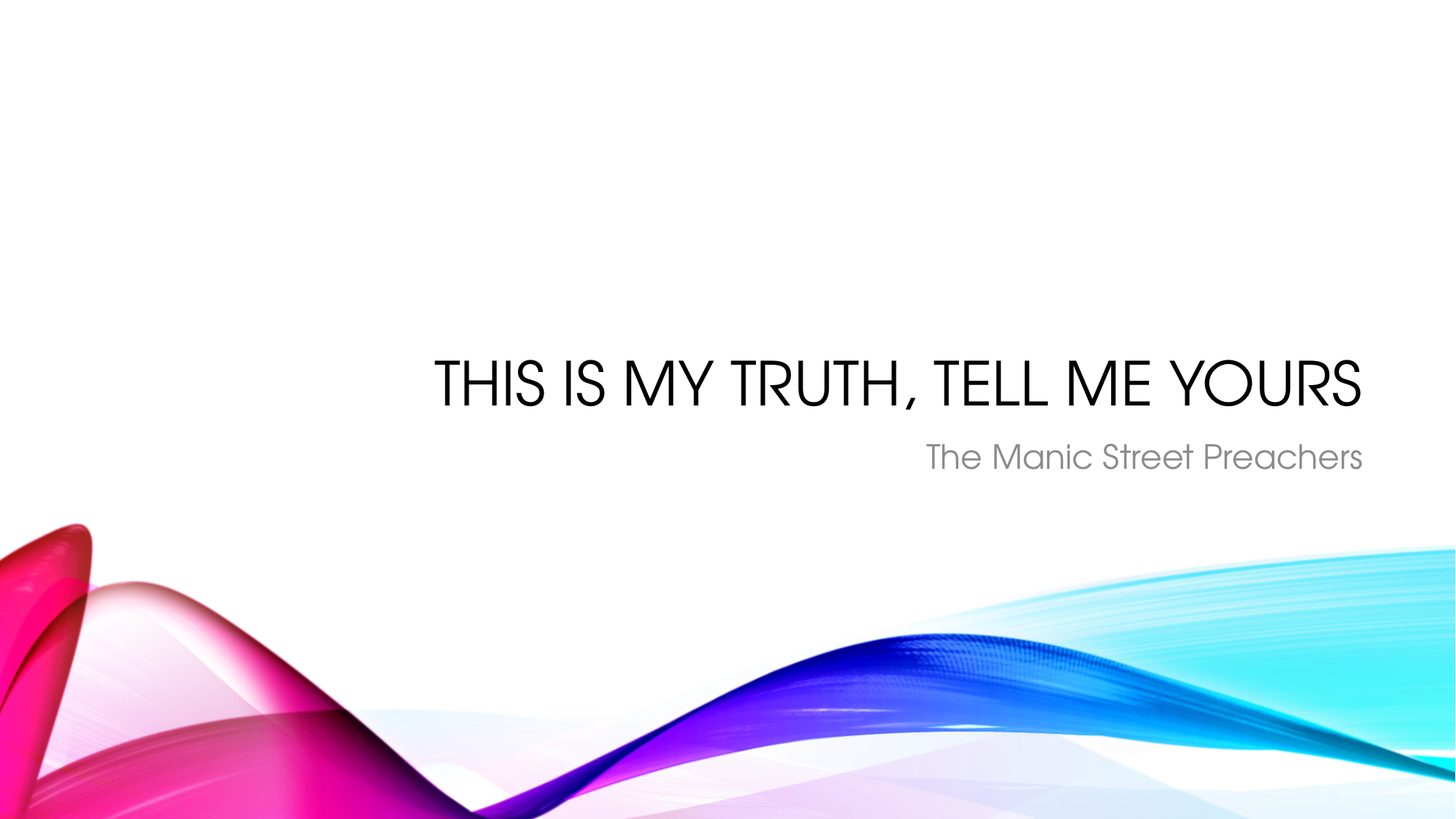

# This is my truth, tell me yours
The Manic Street Preachers